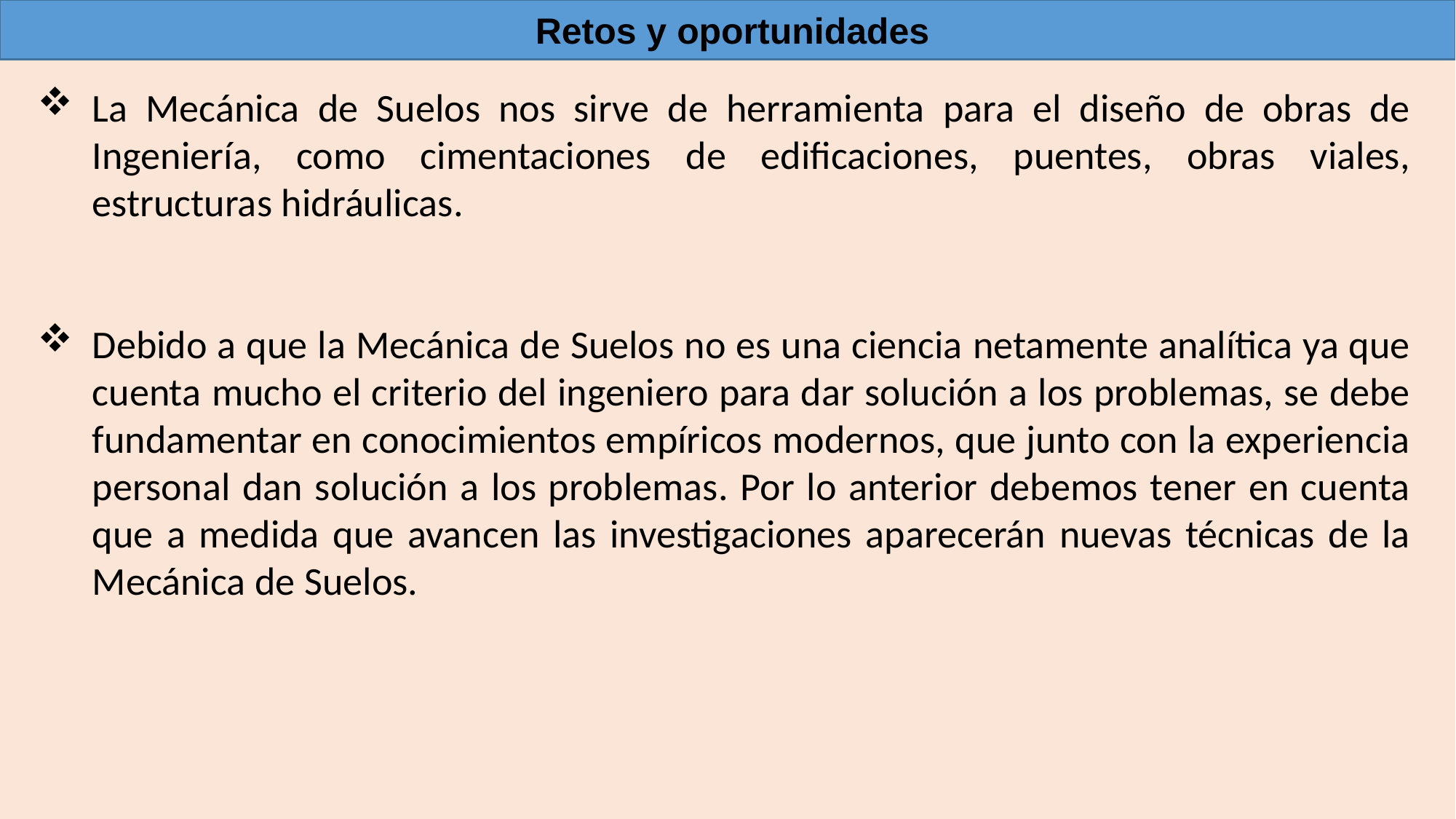

Retos y oportunidades
La Mecánica de Suelos nos sirve de herramienta para el diseño de obras de Ingeniería, como cimentaciones de edificaciones, puentes, obras viales, estructuras hidráulicas.

Debido a que la Mecánica de Suelos no es una ciencia netamente analítica ya que cuenta mucho el criterio del ingeniero para dar solución a los problemas, se debe fundamentar en conocimientos empíricos modernos, que junto con la experiencia personal dan solución a los problemas. Por lo anterior debemos tener en cuenta que a medida que avancen las investigaciones aparecerán nuevas técnicas de la Mecánica de Suelos.